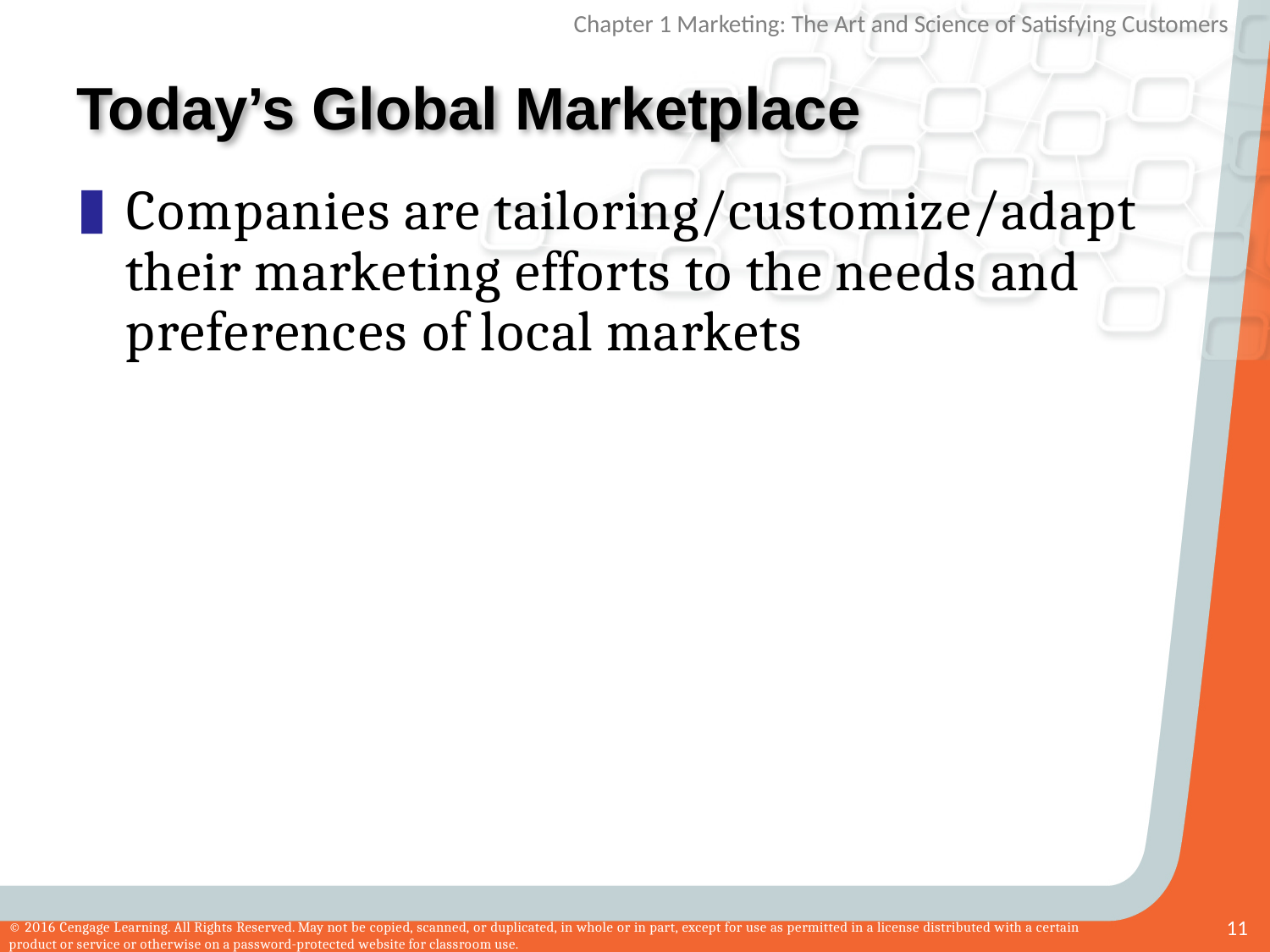

# Today’s Global Marketplace
Companies are tailoring/customize/adapt their marketing efforts to the needs and preferences of local markets
11